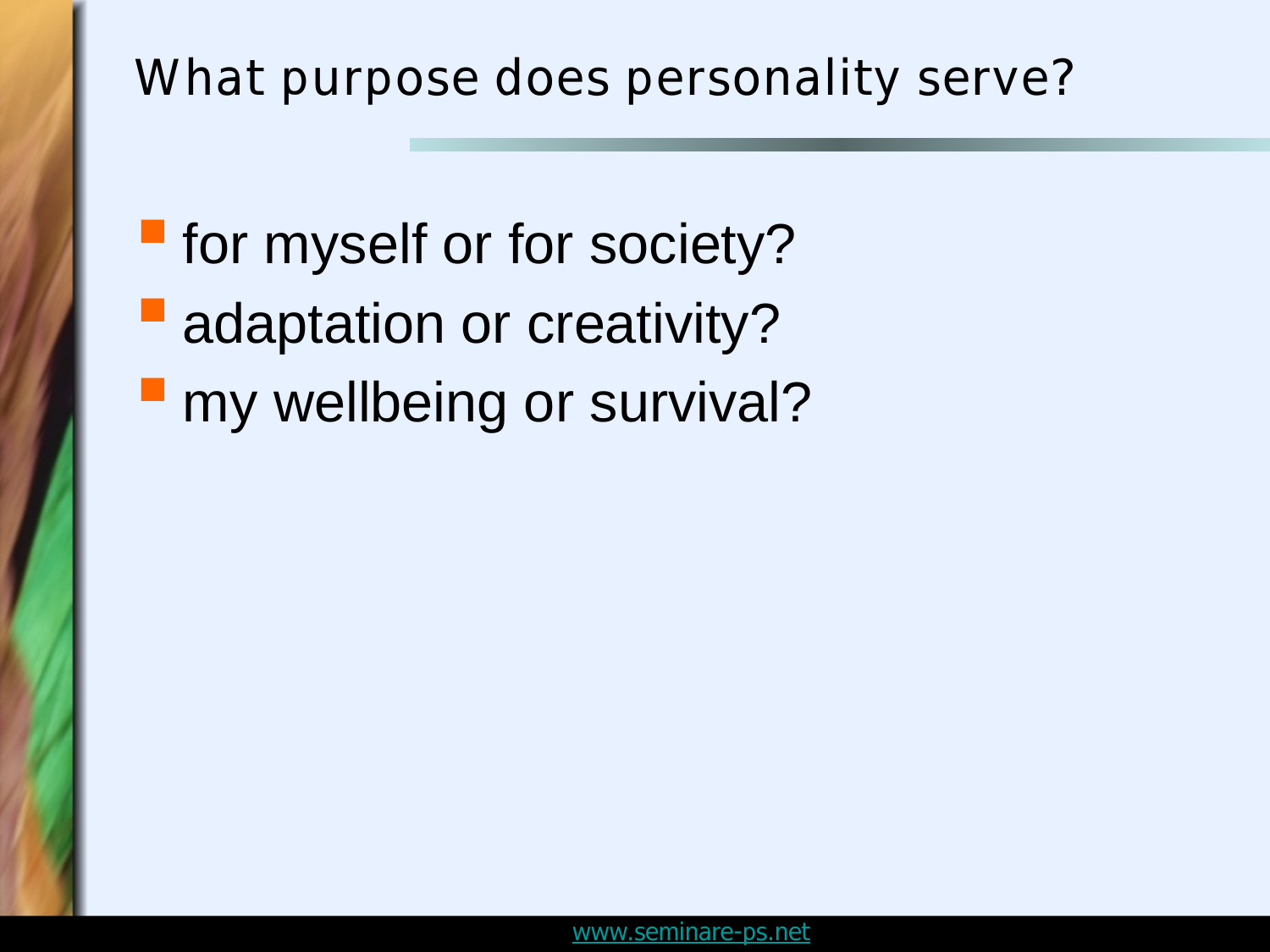

# What purpose does personality serve?
for myself or for society?
adaptation or creativity?
my wellbeing or survival?